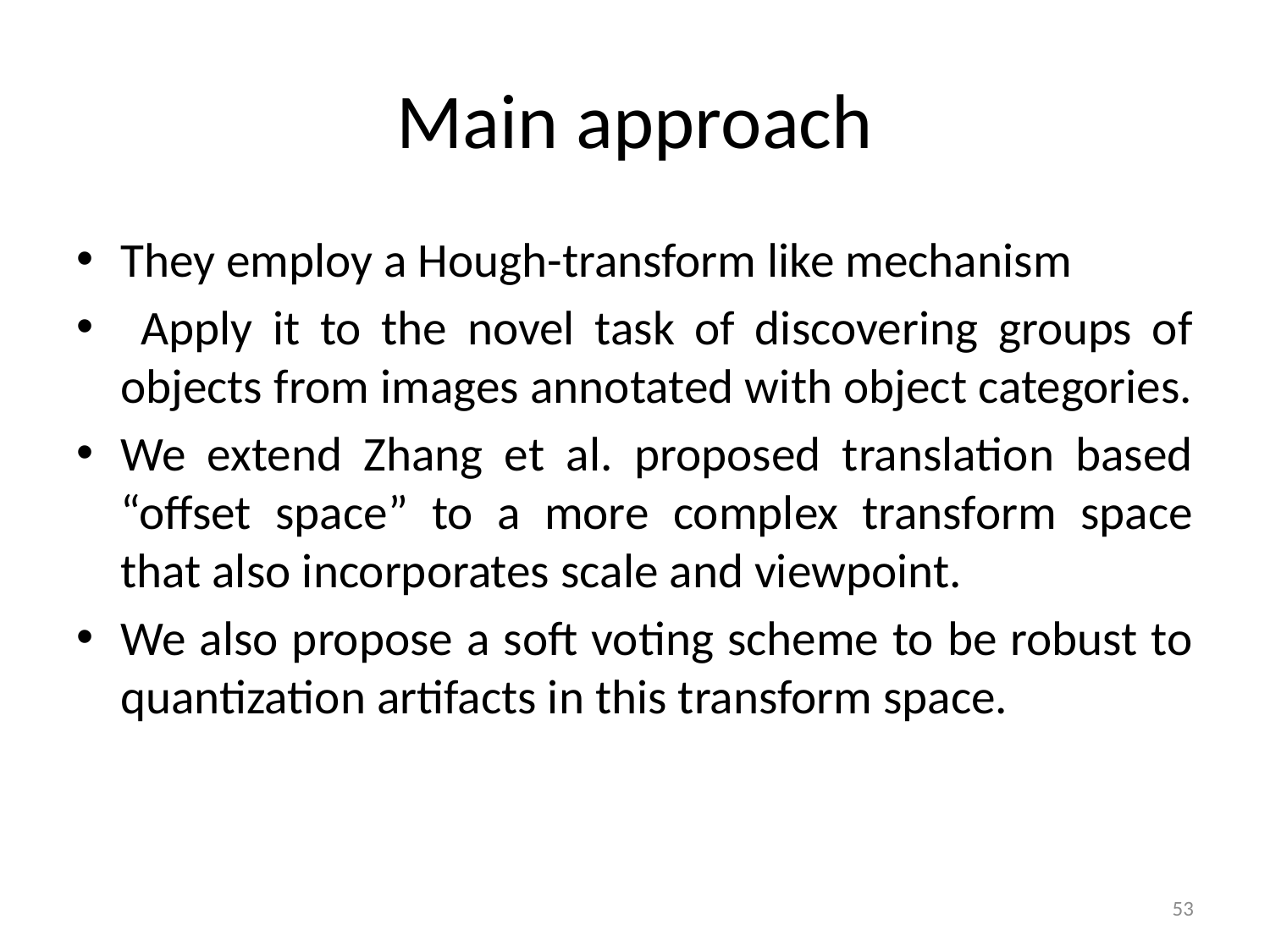

# Main approach
They employ a Hough-transform like mechanism
 Apply it to the novel task of discovering groups of objects from images annotated with object categories.
We extend Zhang et al. proposed translation based “offset space” to a more complex transform space that also incorporates scale and viewpoint.
We also propose a soft voting scheme to be robust to quantization artifacts in this transform space.
53